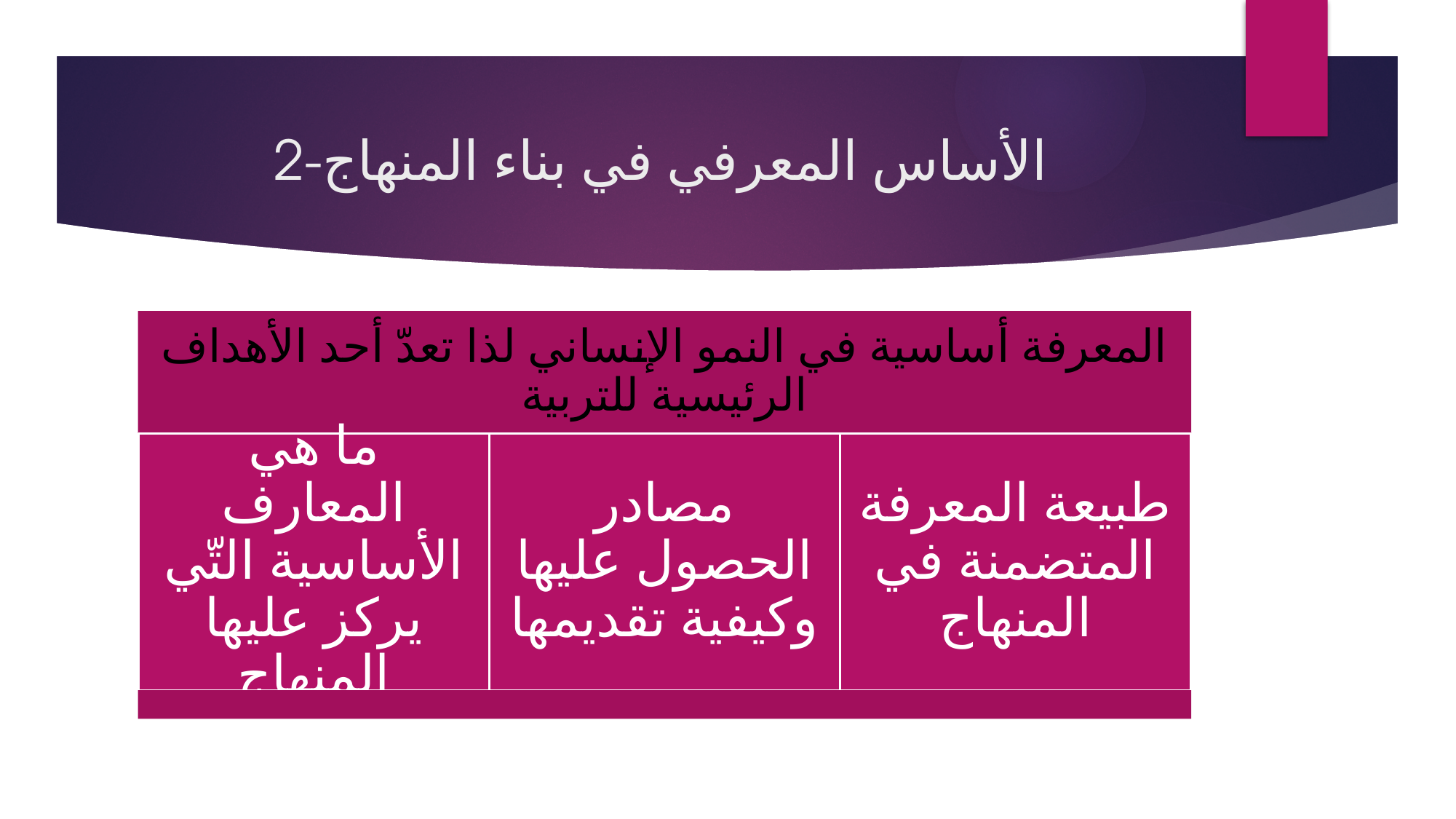

# 2-الأساس المعرفي في بناء المنهاج
المعرفة أساسية في النمو الإنساني لذا تعدّ أحد الأهداف الرئيسية للتربية
ما هي المعارف الأساسية التّي يركز عليها المنهاج
مصادر الحصول عليها وكيفية تقديمها
طبيعة المعرفة المتضمنة في المنهاج